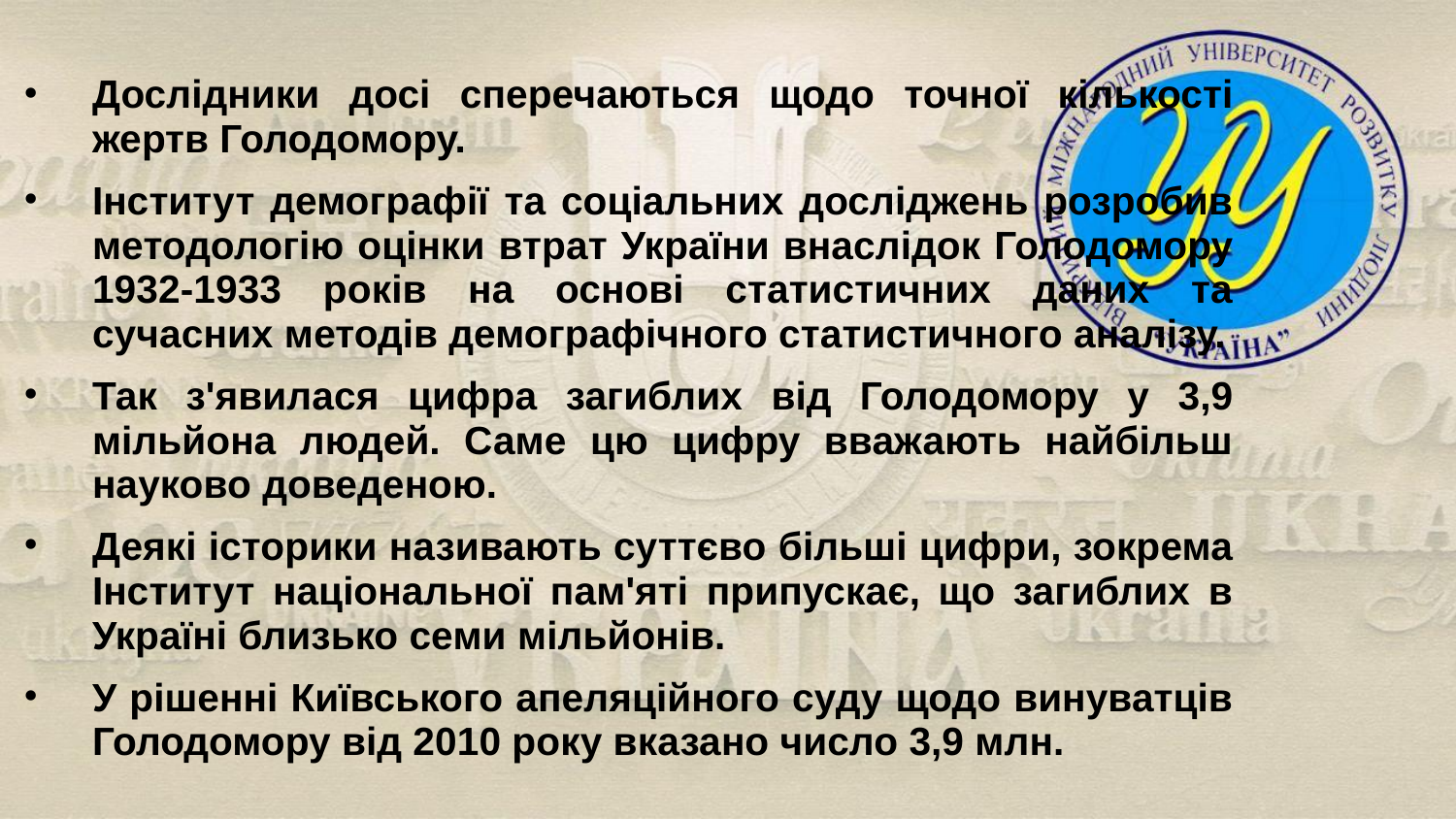

# Дослідники досі сперечаються щодо точної кількості жертв Голодомору.
Інститут демографії та соціальних досліджень розробив методологію оцінки втрат України внаслідок Голодомору 1932-1933 років на основі статистичних даних та сучасних методів демографічного статистичного аналізу.
Так з'явилася цифра загиблих від Голодомору у 3,9 мільйона людей. Саме цю цифру вважають найбільш науково доведеною.
Деякі історики називають суттєво більші цифри, зокрема Інститут національної пам'яті припускає, що загиблих в Україні близько семи мільйонів.
У рішенні Київського апеляційного суду щодо винуватців Голодомору від 2010 року вказано число 3,9 млн.